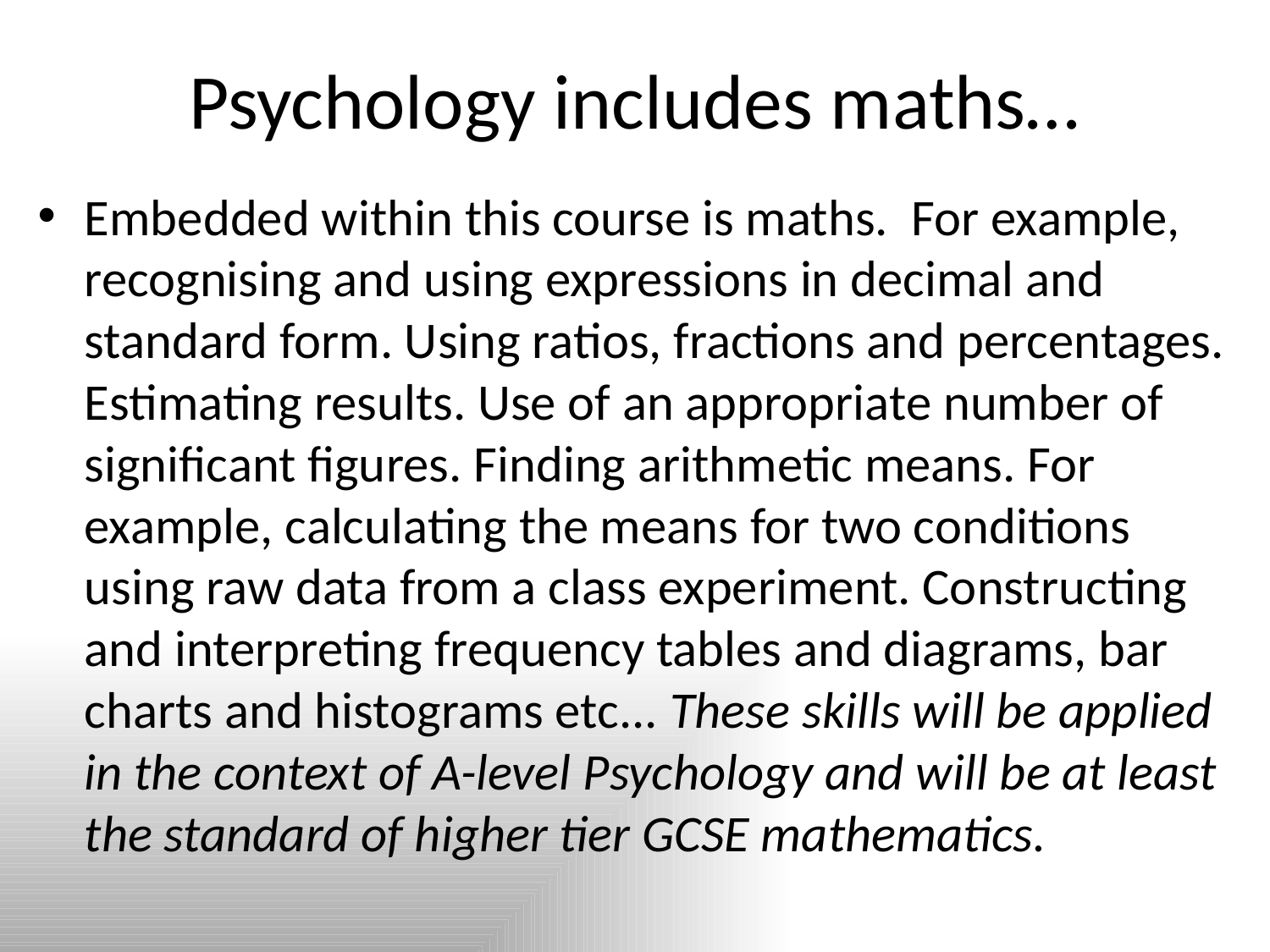

# Psychology includes maths…
Embedded within this course is maths.  For example, recognising and using expressions in decimal and standard form. Using ratios, fractions and percentages. Estimating results. Use of an appropriate number of significant figures. Finding arithmetic means. For example, calculating the means for two conditions using raw data from a class experiment. Constructing and interpreting frequency tables and diagrams, bar charts and histograms etc... These skills will be applied in the context of A-level Psychology and will be at least the standard of higher tier GCSE mathematics.